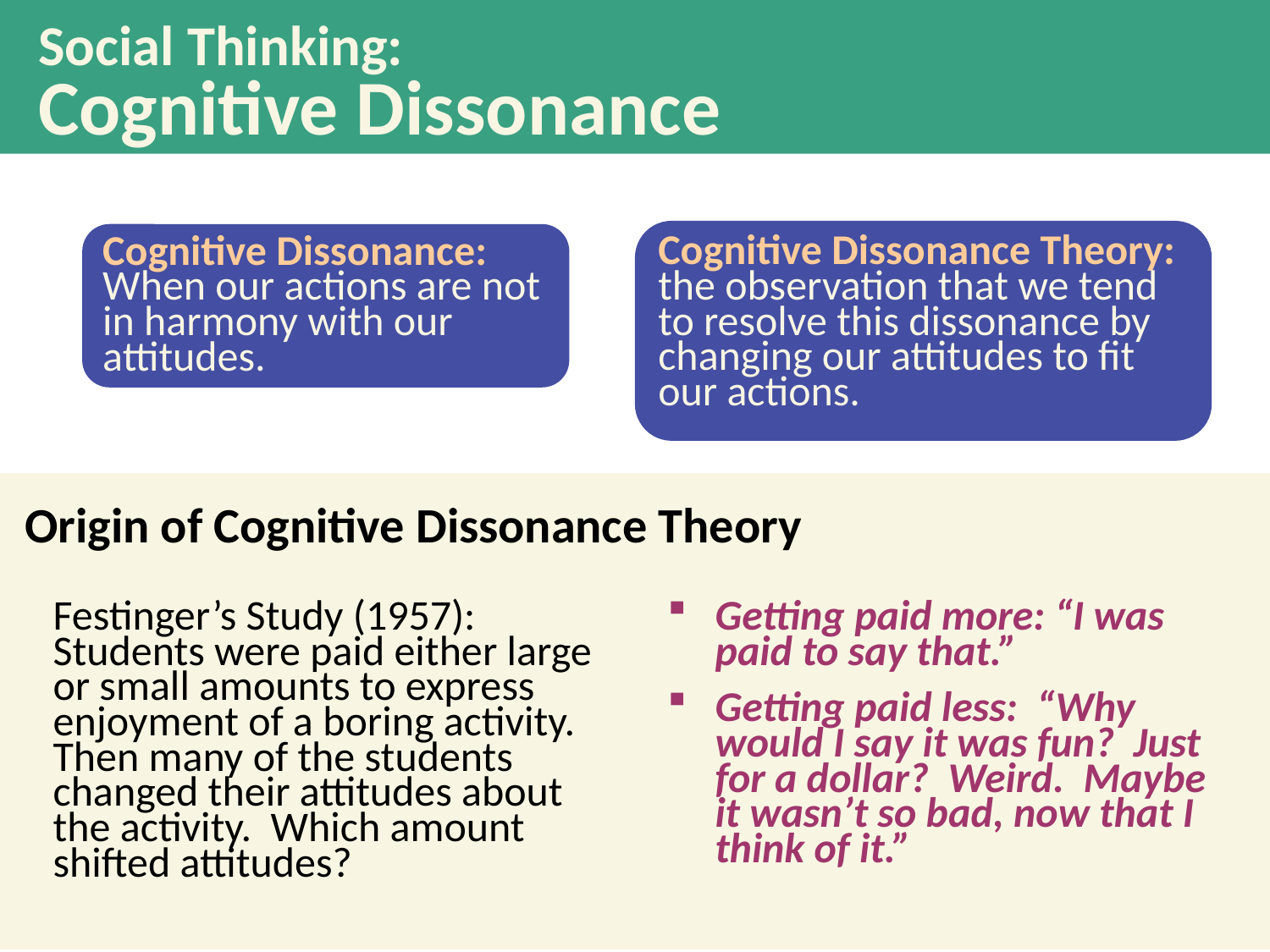

Social Thinking:
Cognitive Dissonance
Cognitive Dissonance Theory:  the observation that we tend to resolve this dissonance by changing our attitudes to fit our actions.
Cognitive Dissonance:  When our actions are not in harmony with our attitudes.

Origin of Cognitive Dissonance Theory
Festinger’s Study (1957):  Students were paid either large or small amounts to express enjoyment of a boring activity.  Then many of the students changed their attitudes about the activity.  Which amount shifted attitudes?
Getting paid more: “I was paid to say that.”
Getting paid less:  “Why would I say it was fun?  Just for a dollar?  Weird.  Maybe it wasn’t so bad, now that I think of it.”